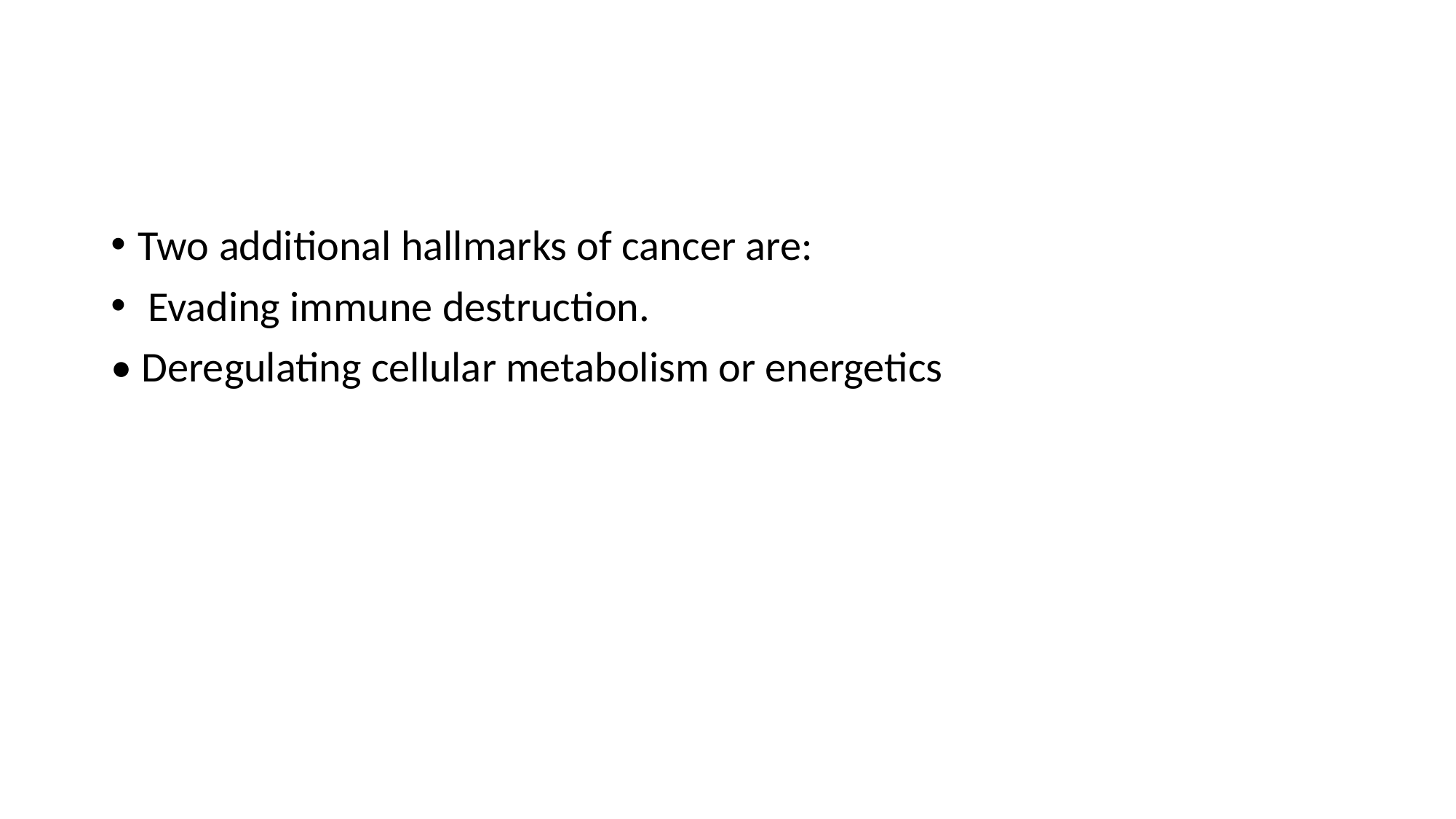

#
Two additional hallmarks of cancer are:
 Evading immune destruction.
• Deregulating cellular metabolism or energetics